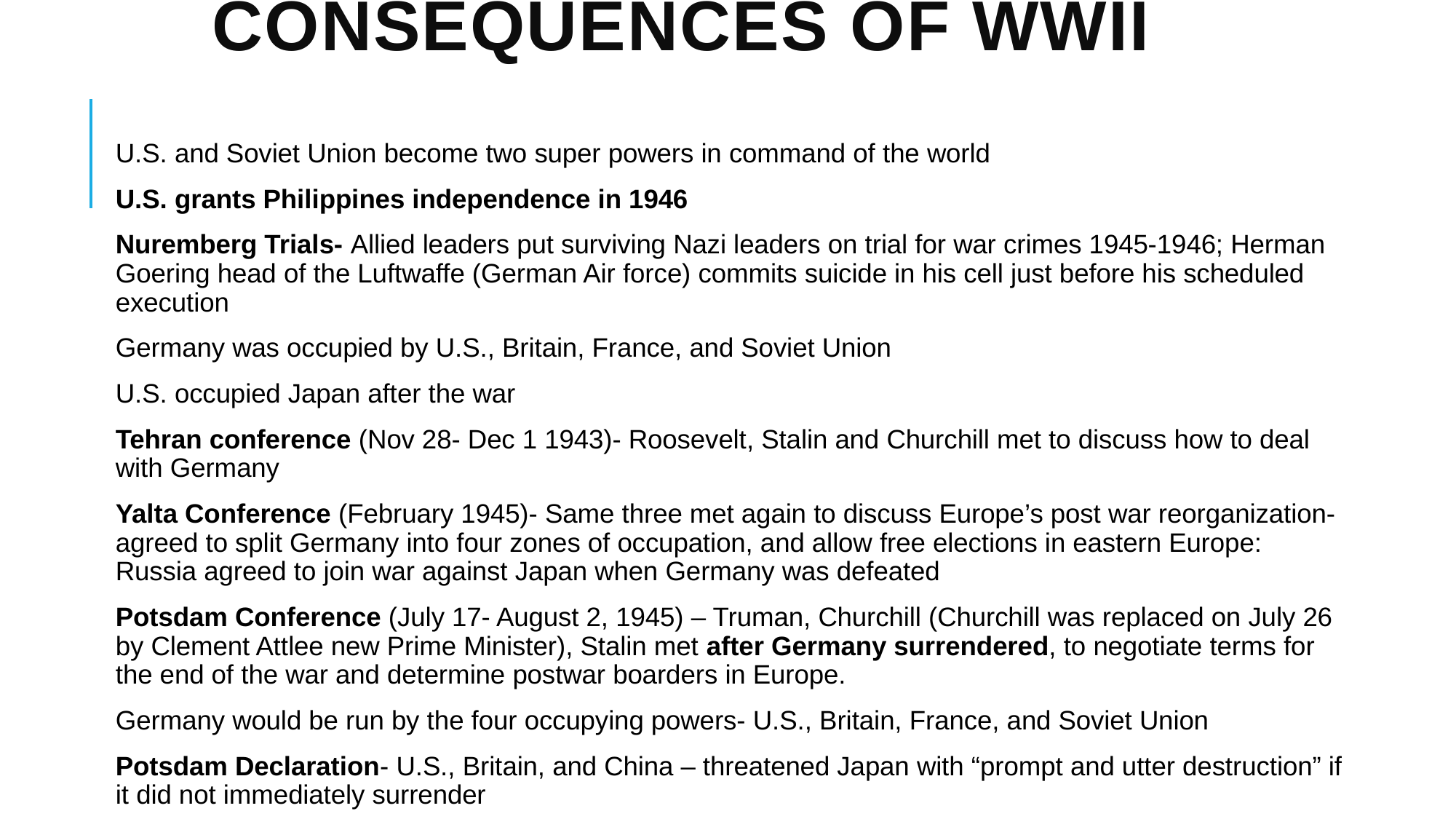

# Consequences of WWII
U.S. and Soviet Union become two super powers in command of the world
U.S. grants Philippines independence in 1946
Nuremberg Trials- Allied leaders put surviving Nazi leaders on trial for war crimes 1945-1946; Herman Goering head of the Luftwaffe (German Air force) commits suicide in his cell just before his scheduled execution
Germany was occupied by U.S., Britain, France, and Soviet Union
U.S. occupied Japan after the war
Tehran conference (Nov 28- Dec 1 1943)- Roosevelt, Stalin and Churchill met to discuss how to deal with Germany
Yalta Conference (February 1945)- Same three met again to discuss Europe’s post war reorganization- agreed to split Germany into four zones of occupation, and allow free elections in eastern Europe: Russia agreed to join war against Japan when Germany was defeated
Potsdam Conference (July 17- August 2, 1945) – Truman, Churchill (Churchill was replaced on July 26 by Clement Attlee new Prime Minister), Stalin met after Germany surrendered, to negotiate terms for the end of the war and determine postwar boarders in Europe.
Germany would be run by the four occupying powers- U.S., Britain, France, and Soviet Union
Potsdam Declaration- U.S., Britain, and China – threatened Japan with “prompt and utter destruction” if it did not immediately surrender